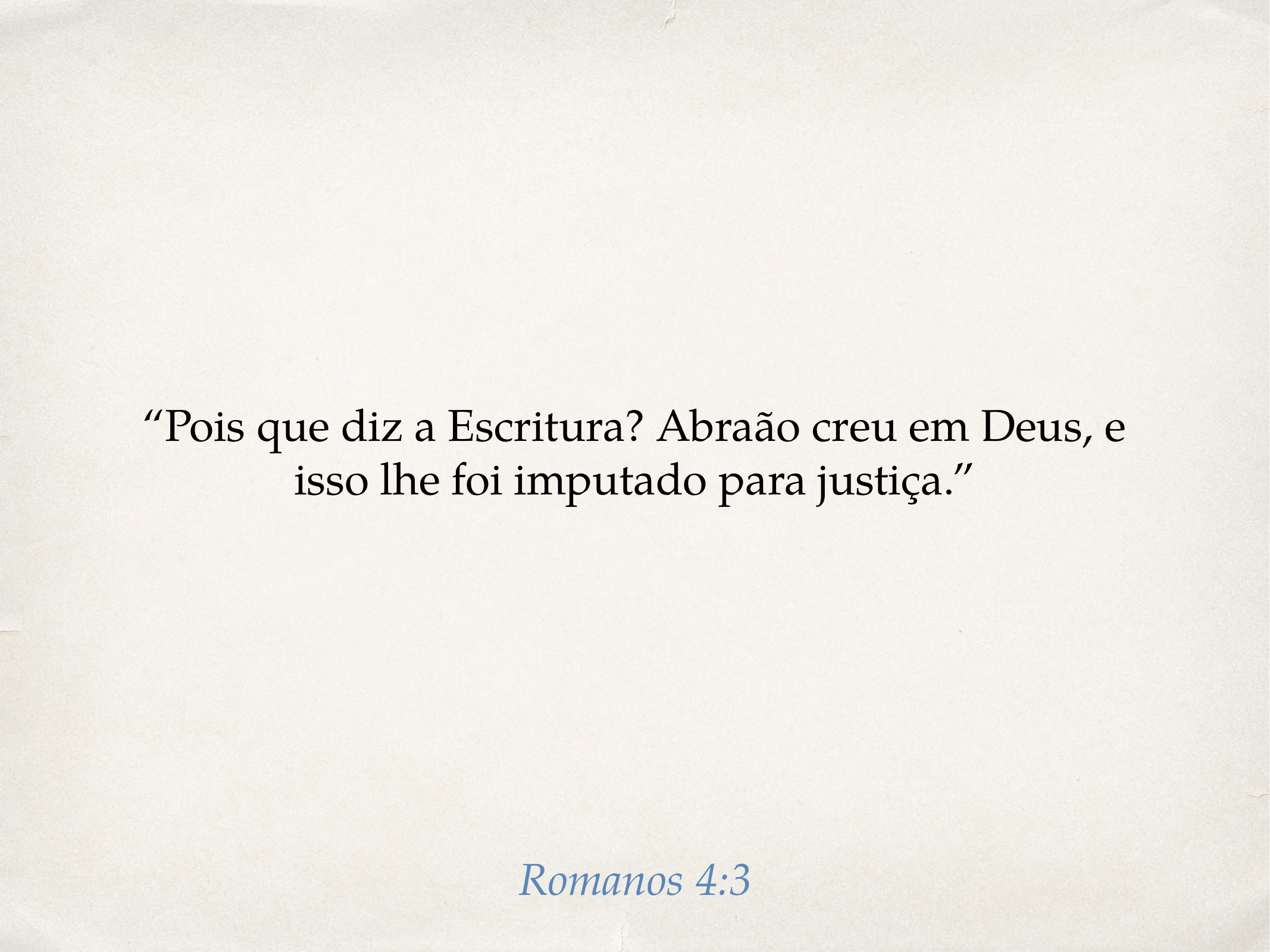

“Pois que diz a Escritura? Abraão creu em Deus, e isso lhe foi imputado para justiça.”
Romanos 4:3